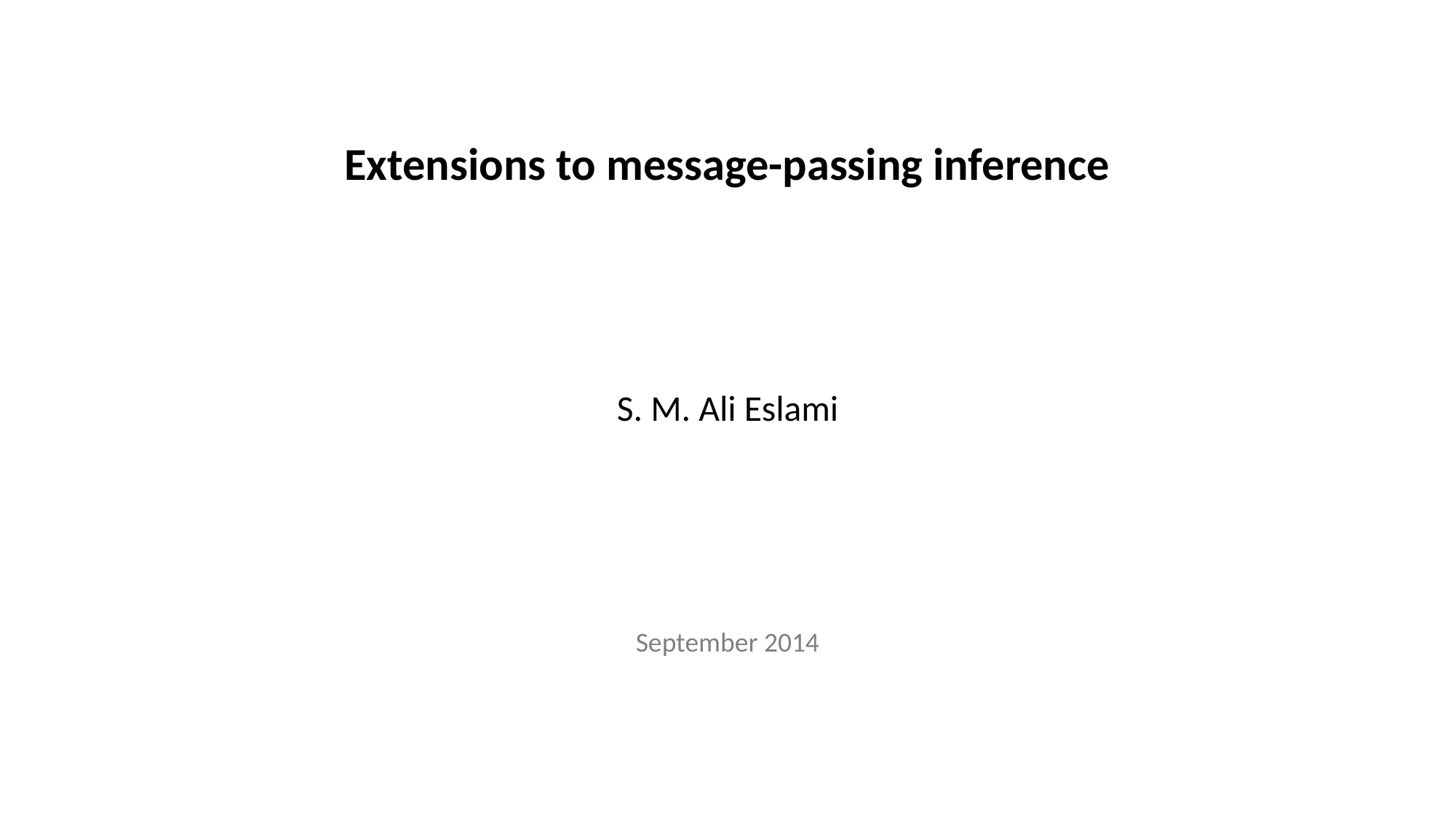

# Extensions to message-passing inference
S. M. Ali Eslami
September 2014